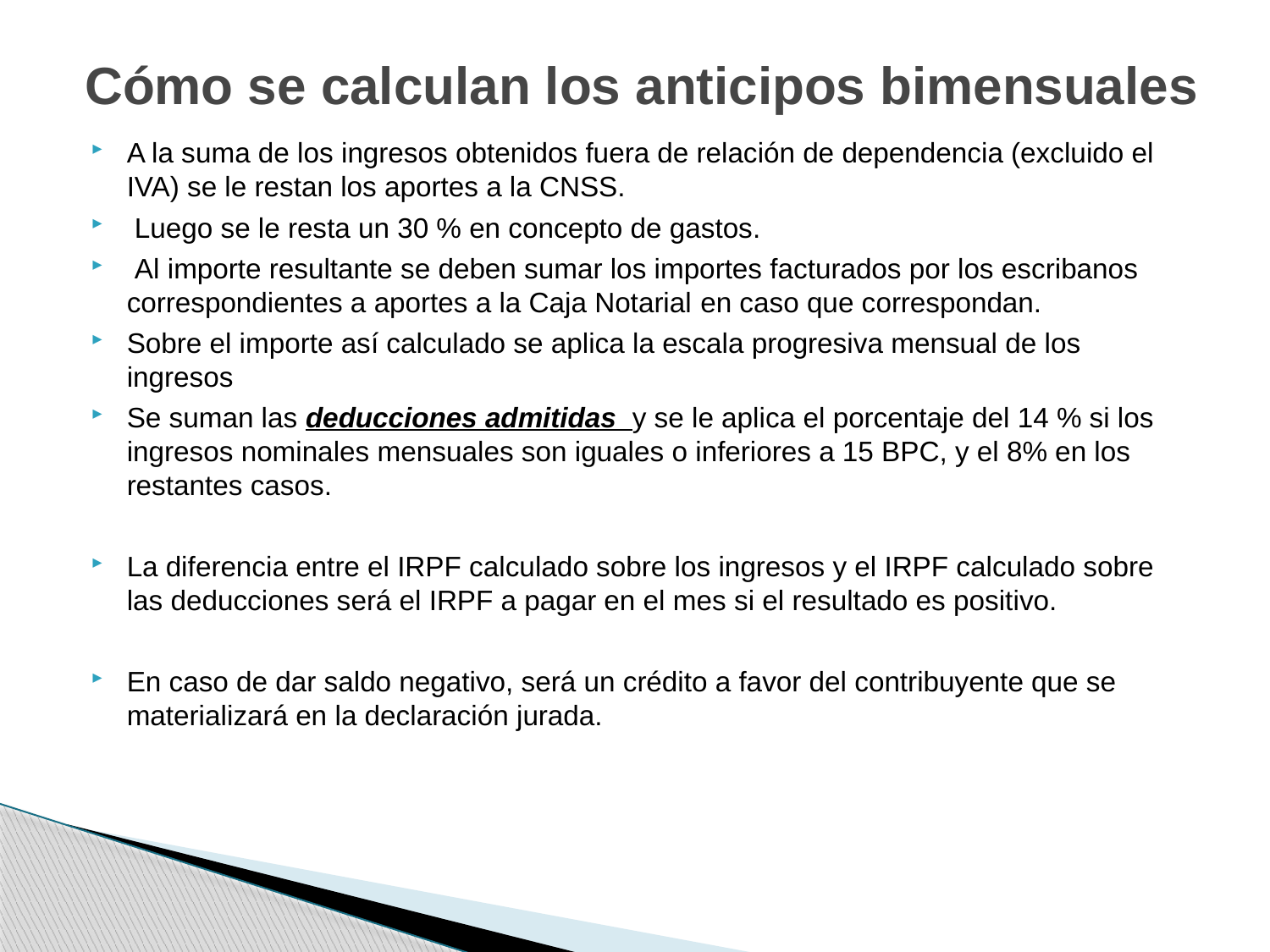

# Cómo se calculan los anticipos bimensuales
A la suma de los ingresos obtenidos fuera de relación de dependencia (excluido el IVA) se le restan los aportes a la CNSS.
 Luego se le resta un 30 % en concepto de gastos.
 Al importe resultante se deben sumar los importes facturados por los escribanos correspondientes a aportes a la Caja Notarial en caso que correspondan.
Sobre el importe así calculado se aplica la escala progresiva mensual de los ingresos
Se suman las deducciones admitidas  y se le aplica el porcentaje del 14 % si los ingresos nominales mensuales son iguales o inferiores a 15 BPC, y el 8% en los restantes casos.

La diferencia entre el IRPF calculado sobre los ingresos y el IRPF calculado sobre las deducciones será el IRPF a pagar en el mes si el resultado es positivo.

En caso de dar saldo negativo, será un crédito a favor del contribuyente que se materializará en la declaración jurada.